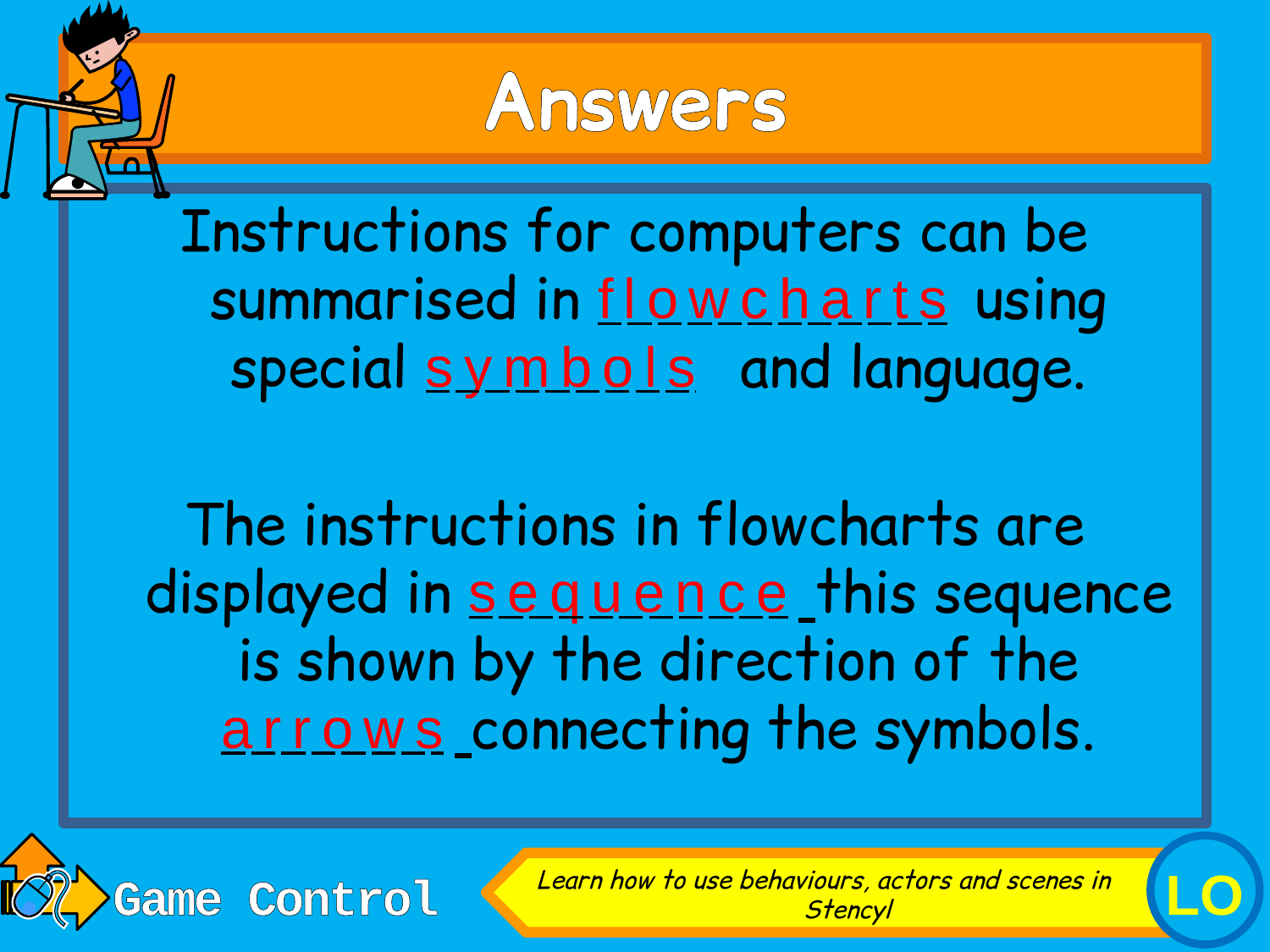

# Answers
Instructions for computers can be summarised in flowcharts using special symbols  and language.

The instructions in flowcharts are displayed in sequence this sequence is shown by the direction of the arrows connecting the symbols.

Learn how to use behaviours, actors and scenes in Stencyl